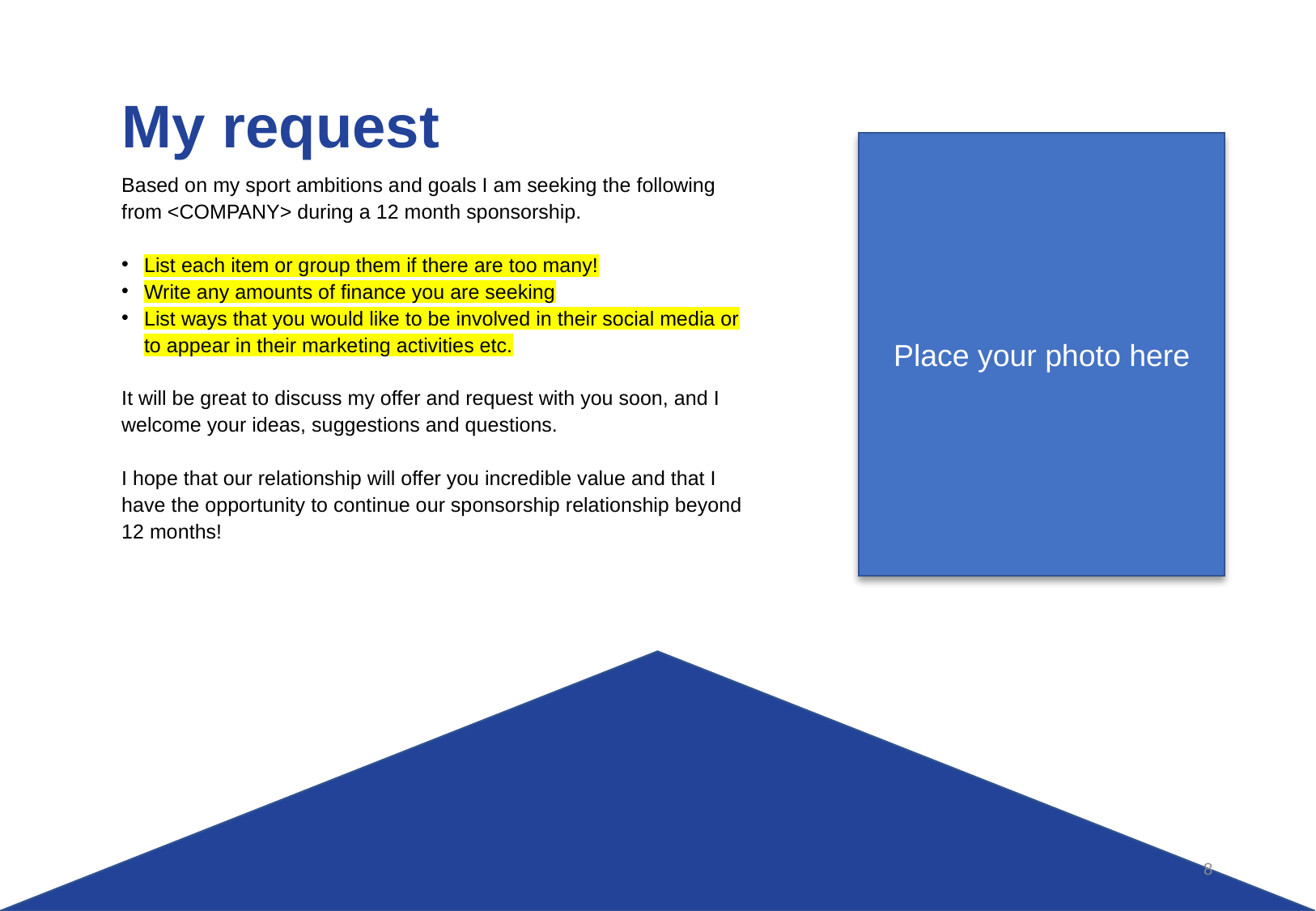

My request
Place your photo here
Based on my sport ambitions and goals I am seeking the following from <COMPANY> during a 12 month sponsorship.

List each item or group them if there are too many!
Write any amounts of finance you are seeking
List ways that you would like to be involved in their social media or to appear in their marketing activities etc.

It will be great to discuss my offer and request with you soon, and I welcome your ideas, suggestions and questions.

I hope that our relationship will offer you incredible value and that I have the opportunity to continue our sponsorship relationship beyond 12 months!
8